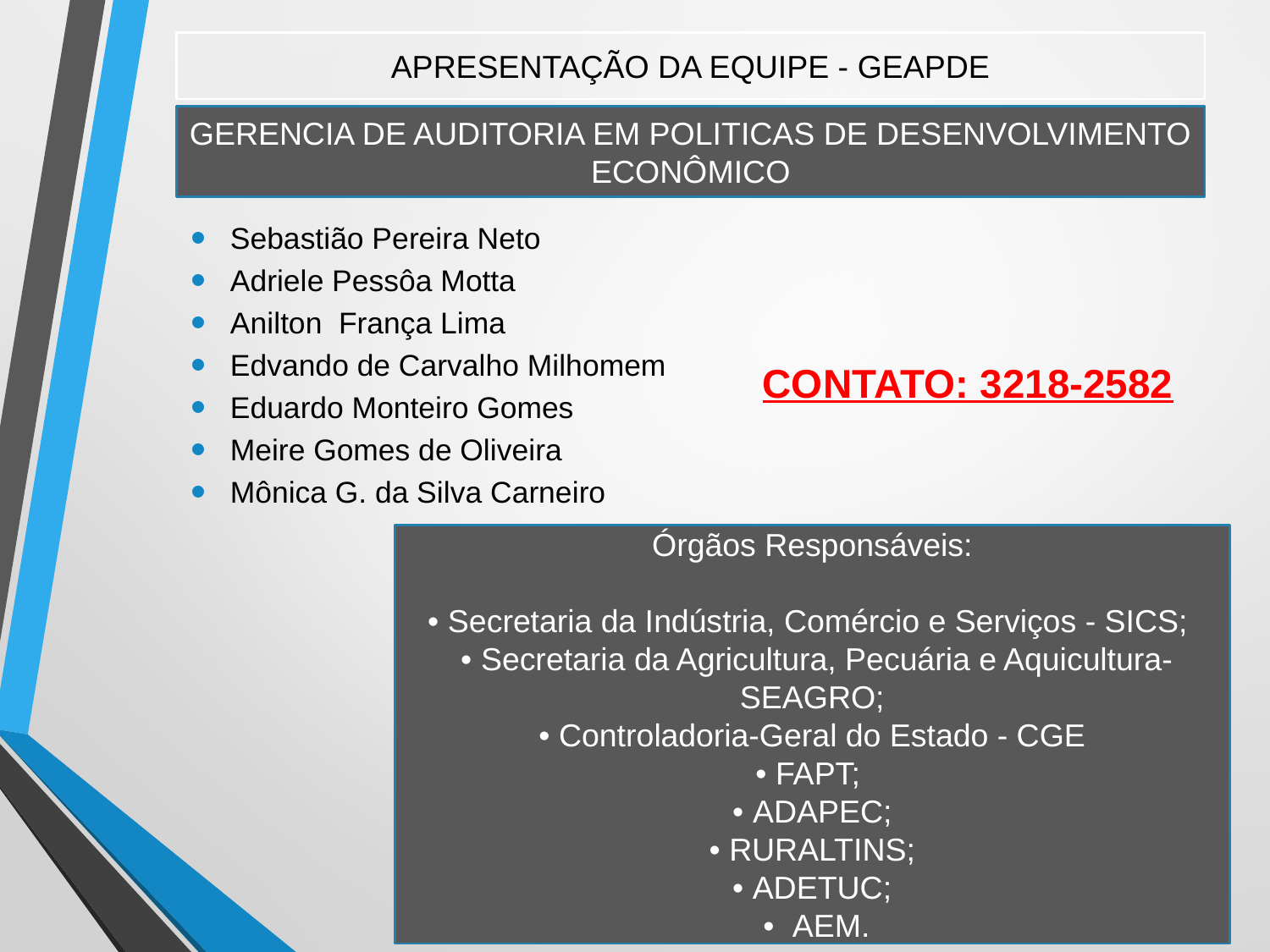

APRESENTAÇÃO DA EQUIPE - GEAPDE
GERENCIA DE AUDITORIA EM POLITICAS DE DESENVOLVIMENTO ECONÔMICO
# Sebastião Pereira Neto
Adriele Pessôa Motta
Anilton  França Lima
Edvando de Carvalho Milhomem
Eduardo Monteiro Gomes
Meire Gomes de Oliveira
Mônica G. da Silva Carneiro
CONTATO: 3218-2582

Órgãos Responsáveis:

• Secretaria da Indústria, Comércio e Serviços - SICS;
 • Secretaria da Agricultura, Pecuária e Aquicultura-SEAGRO;
• Controladoria-Geral do Estado - CGE
• FAPT;
 • ADAPEC;
• RURALTINS;
• ADETUC;
 •  AEM.